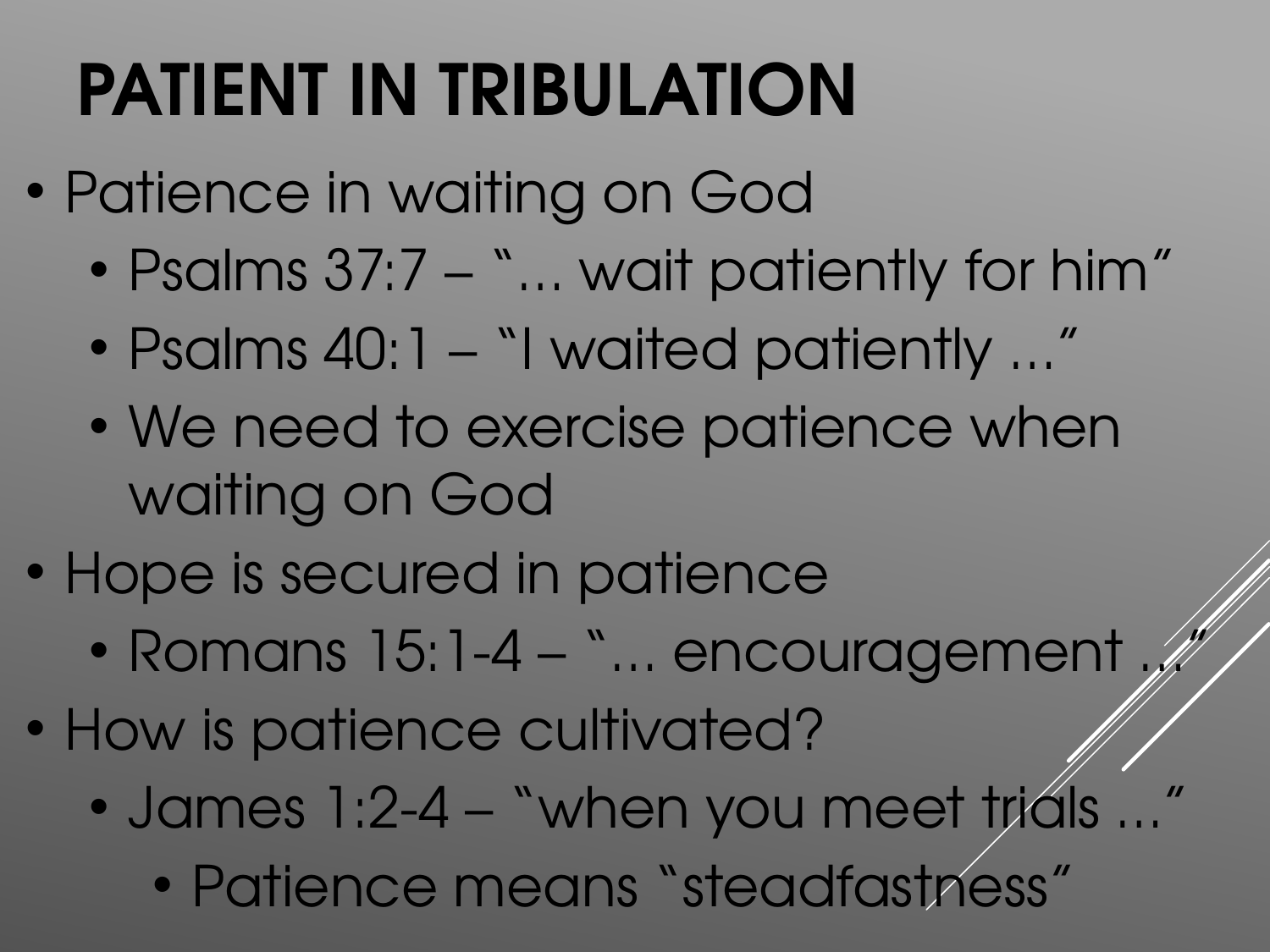

PATIENT IN TRIBULATION
Patience in waiting on God
Psalms 37:7 – “… wait patiently for him”
Psalms 40:1 – “I waited patiently …”
We need to exercise patience when waiting on God
Hope is secured in patience
Romans 15:1-4 – “… encouragement …”
How is patience cultivated?
James 1:2-4 – “when you meet trials …”
Patience means “steadfastness”